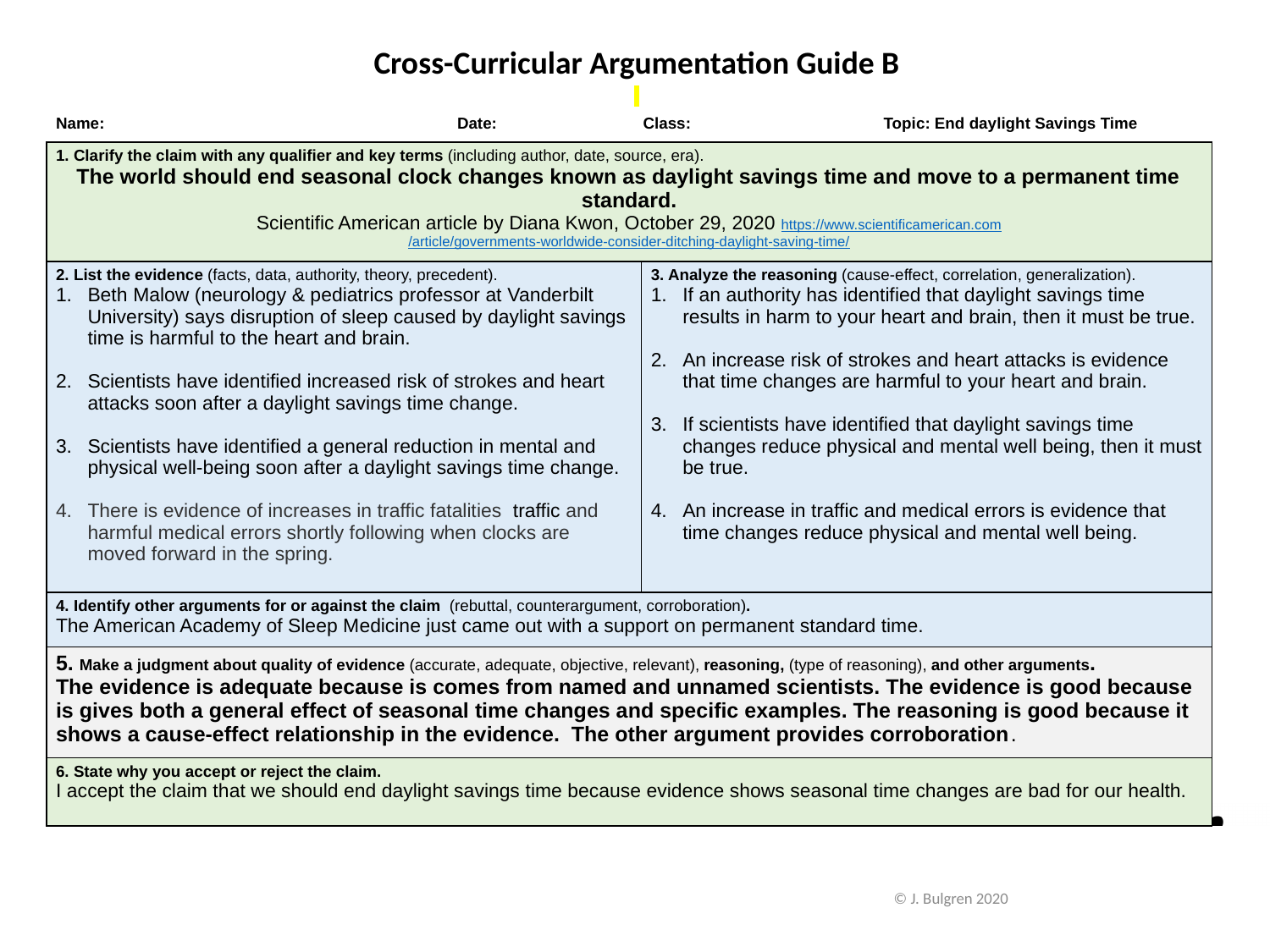

Cross-Curricular Argumentation Guide B

| Name: | Date: | Class: | Topic: End daylight Savings Time |
| --- | --- | --- | --- |
| 1. Clarify the claim with any qualifier and key terms (including author, date, source, era). The world should end seasonal clock changes known as daylight savings time and move to a permanent time standard. Scientific American article by Diana Kwon, October 29, 2020 https://www.scientificamerican.com/article/governments-worldwide-consider-ditching-daylight-saving-time/ |  |
| --- | --- |
| 2. List the evidence (facts, data, authority, theory, precedent). Beth Malow (neurology & pediatrics professor at Vanderbilt University) says disruption of sleep caused by daylight savings time is harmful to the heart and brain. Scientists have identified increased risk of strokes and heart attacks soon after a daylight savings time change. Scientists have identified a general reduction in mental and physical well-being soon after a daylight savings time change. There is evidence of increases in traffic fatalities  traffic and harmful medical errors shortly following when clocks are moved forward in the spring. | 3. Analyze the reasoning (cause-effect, correlation, generalization). If an authority has identified that daylight savings time results in harm to your heart and brain, then it must be true. An increase risk of strokes and heart attacks is evidence that time changes are harmful to your heart and brain. If scientists have identified that daylight savings time changes reduce physical and mental well being, then it must be true. An increase in traffic and medical errors is evidence that time changes reduce physical and mental well being. |
| 4. Identify other arguments for or against the claim (rebuttal, counterargument, corroboration). The American Academy of Sleep Medicine just came out with a support on permanent standard time. |  |
| 5. Make a judgment about quality of evidence (accurate, adequate, objective, relevant), reasoning, (type of reasoning), and other arguments. The evidence is adequate because is comes from named and unnamed scientists. The evidence is good because is gives both a general effect of seasonal time changes and specific examples. The reasoning is good because it shows a cause-effect relationship in the evidence. The other argument provides corroboration. |  |
| 6. State why you accept or reject the claim. I accept the claim that we should end daylight savings time because evidence shows seasonal time changes are bad for our health. |  |

© J. Bulgren 2020